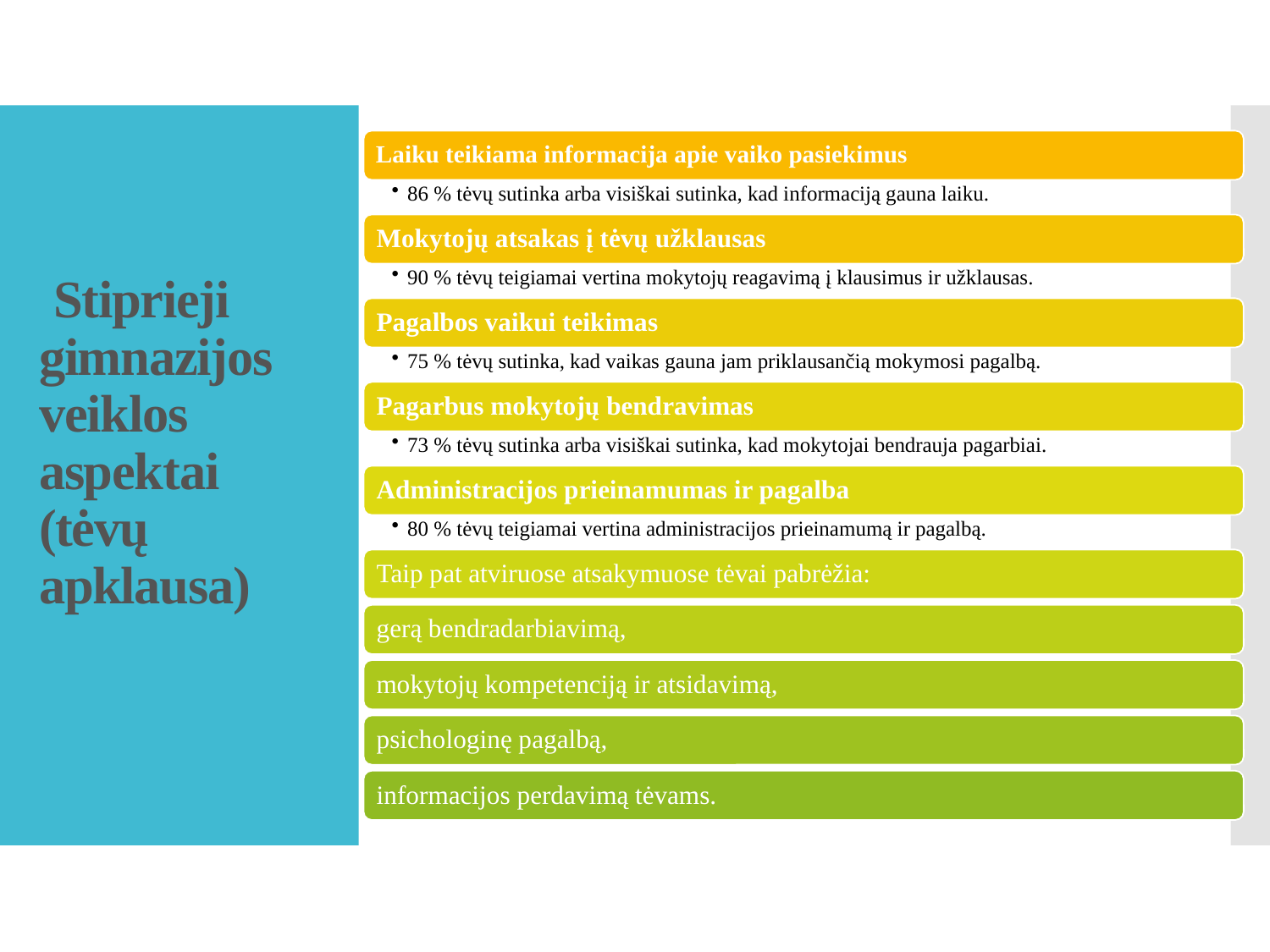

Laiku teikiama informacija apie vaiko pasiekimus
86 % tėvų sutinka arba visiškai sutinka, kad informaciją gauna laiku.
Mokytojų atsakas į tėvų užklausas
90 % tėvų teigiamai vertina mokytojų reagavimą į klausimus ir užklausas.
Pagalbos vaikui teikimas
75 % tėvų sutinka, kad vaikas gauna jam priklausančią mokymosi pagalbą.
Pagarbus mokytojų bendravimas
73 % tėvų sutinka arba visiškai sutinka, kad mokytojai bendrauja pagarbiai.
Administracijos prieinamumas ir pagalba
80 % tėvų teigiamai vertina administracijos prieinamumą ir pagalbą.
Taip pat atviruose atsakymuose tėvai pabrėžia:
gerą bendradarbiavimą,
mokytojų kompetenciją ir atsidavimą,
psichologinę pagalbą,
informacijos perdavimą tėvams.
# Stiprieji gimnazijos veiklos aspektai  (tėvų apklausa)